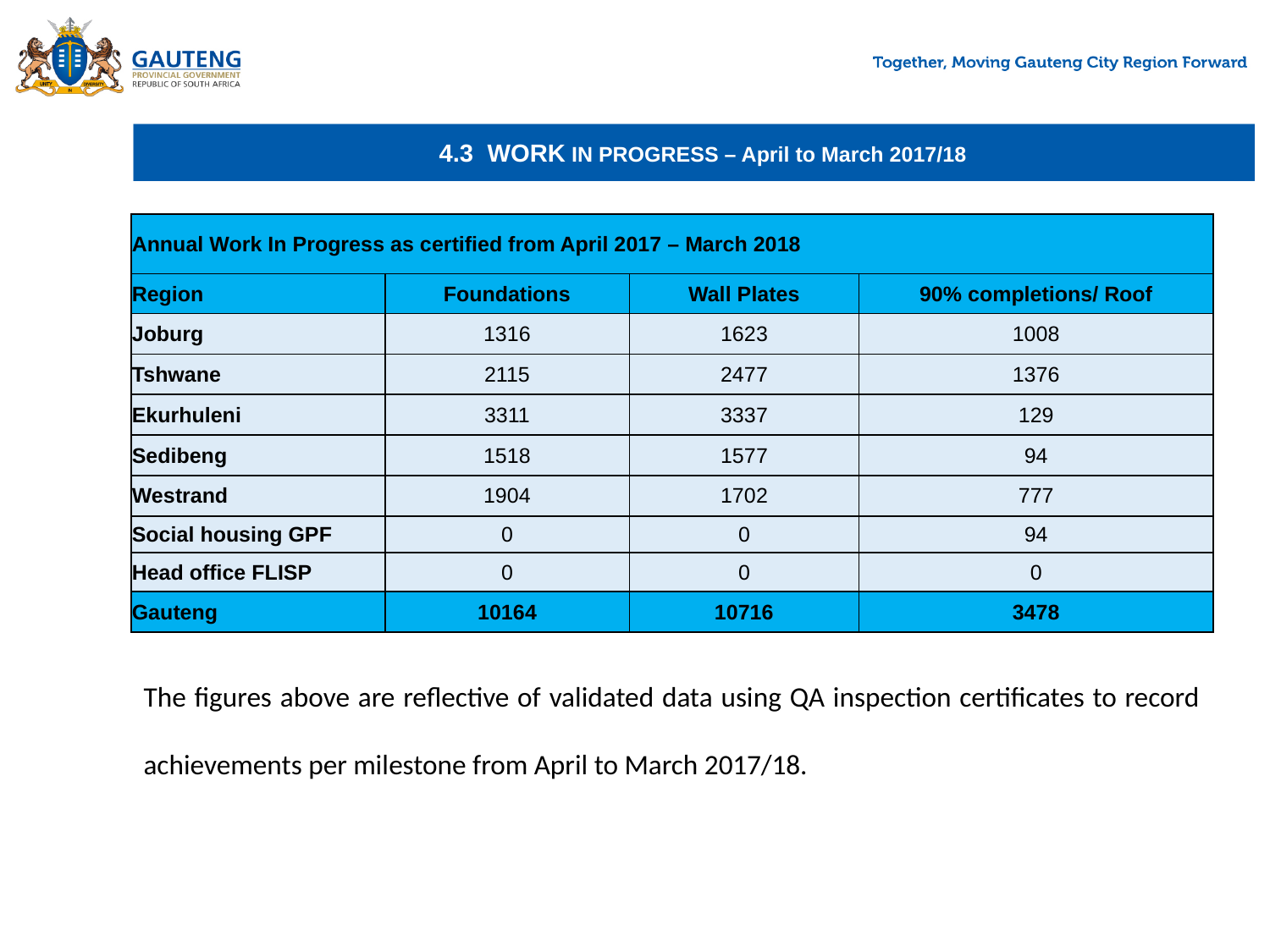

# 4.3  WORK IN PROGRESS – April to March 2017/18
| Annual Work In Progress as certified from April 2017 – March 2018 |  |  |  |
| --- | --- | --- | --- |
| Region | Foundations | Wall Plates | 90% completions/ Roof |
| Joburg | 1316 | 1623 | 1008 |
| Tshwane | 2115 | 2477 | 1376 |
| Ekurhuleni | 3311 | 3337 | 129 |
| Sedibeng | 1518 | 1577 | 94 |
| Westrand | 1904 | 1702 | 777 |
| Social housing GPF | 0 | 0 | 94 |
| Head office FLISP | 0 | 0 | 0 |
| Gauteng | 10164 | 10716 | 3478 |
The figures above are reflective of validated data using QA inspection certificates to record achievements per milestone from April to March 2017/18.